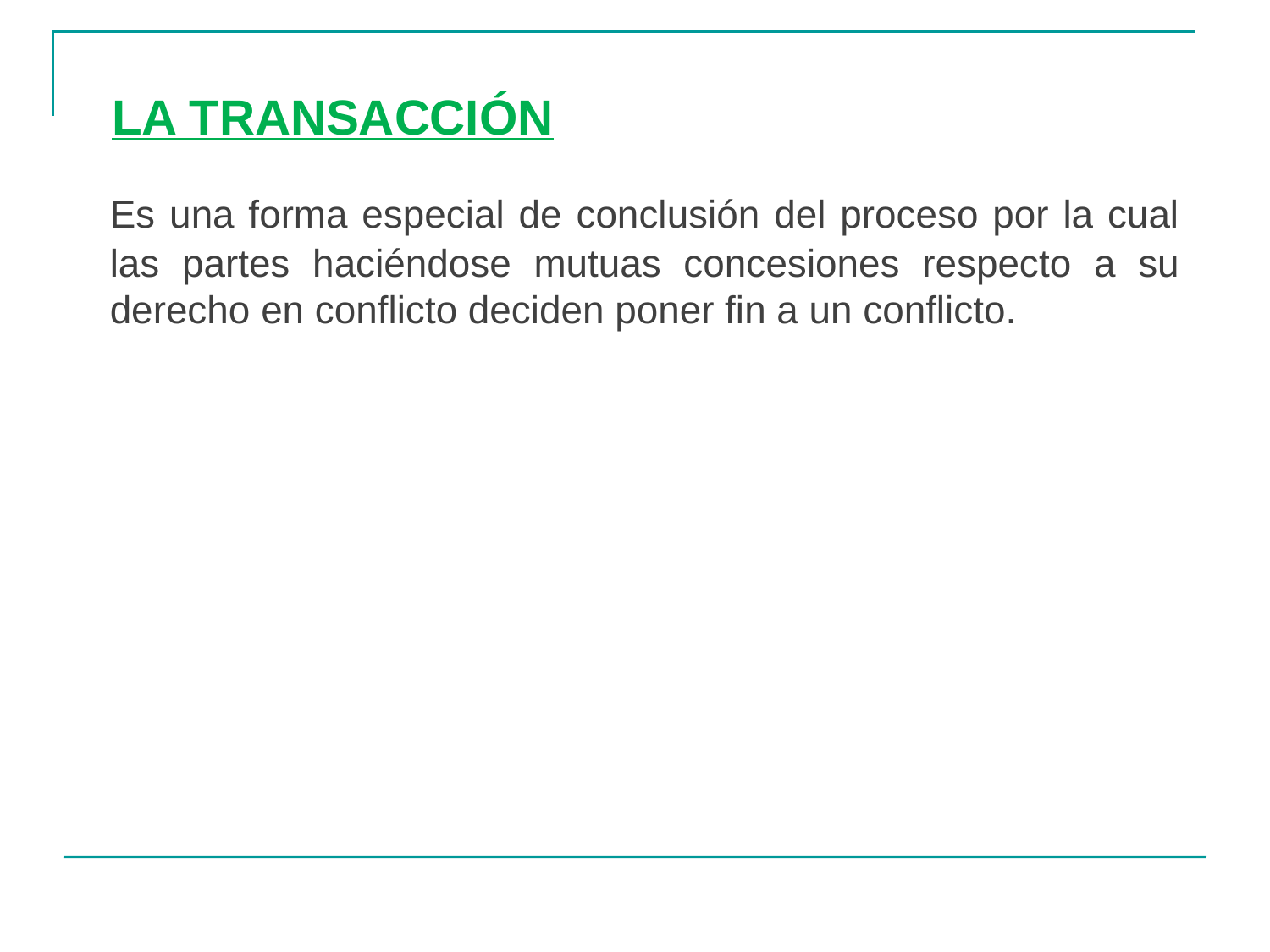

# LA TRANSACCIÓN
	Es una forma especial de conclusión del proceso por la cual las partes haciéndose mutuas concesiones respecto a su derecho en conflicto deciden poner fin a un conflicto.